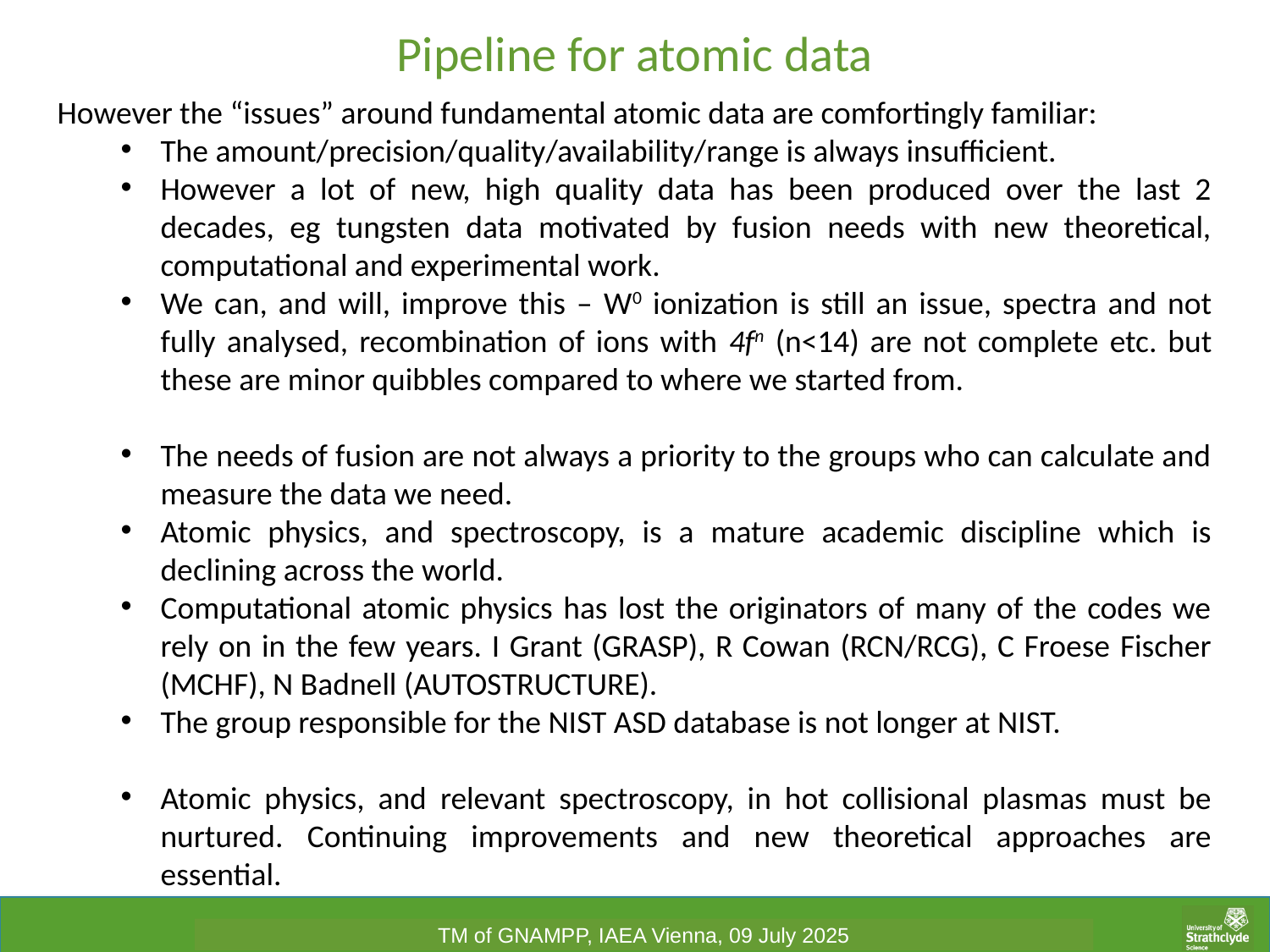

Pipeline for atomic data
However the “issues” around fundamental atomic data are comfortingly familiar:
The amount/precision/quality/availability/range is always insufficient.
However a lot of new, high quality data has been produced over the last 2 decades, eg tungsten data motivated by fusion needs with new theoretical, computational and experimental work.
We can, and will, improve this – W0 ionization is still an issue, spectra and not fully analysed, recombination of ions with 4fn (n<14) are not complete etc. but these are minor quibbles compared to where we started from.

The needs of fusion are not always a priority to the groups who can calculate and measure the data we need.
Atomic physics, and spectroscopy, is a mature academic discipline which is declining across the world.
Computational atomic physics has lost the originators of many of the codes we rely on in the few years. I Grant (GRASP), R Cowan (RCN/RCG), C Froese Fischer (MCHF), N Badnell (AUTOSTRUCTURE).
The group responsible for the NIST ASD database is not longer at NIST.

Atomic physics, and relevant spectroscopy, in hot collisional plasmas must be nurtured. Continuing improvements and new theoretical approaches are essential.
TM of GNAMPP, IAEA Vienna, 09 July 2025